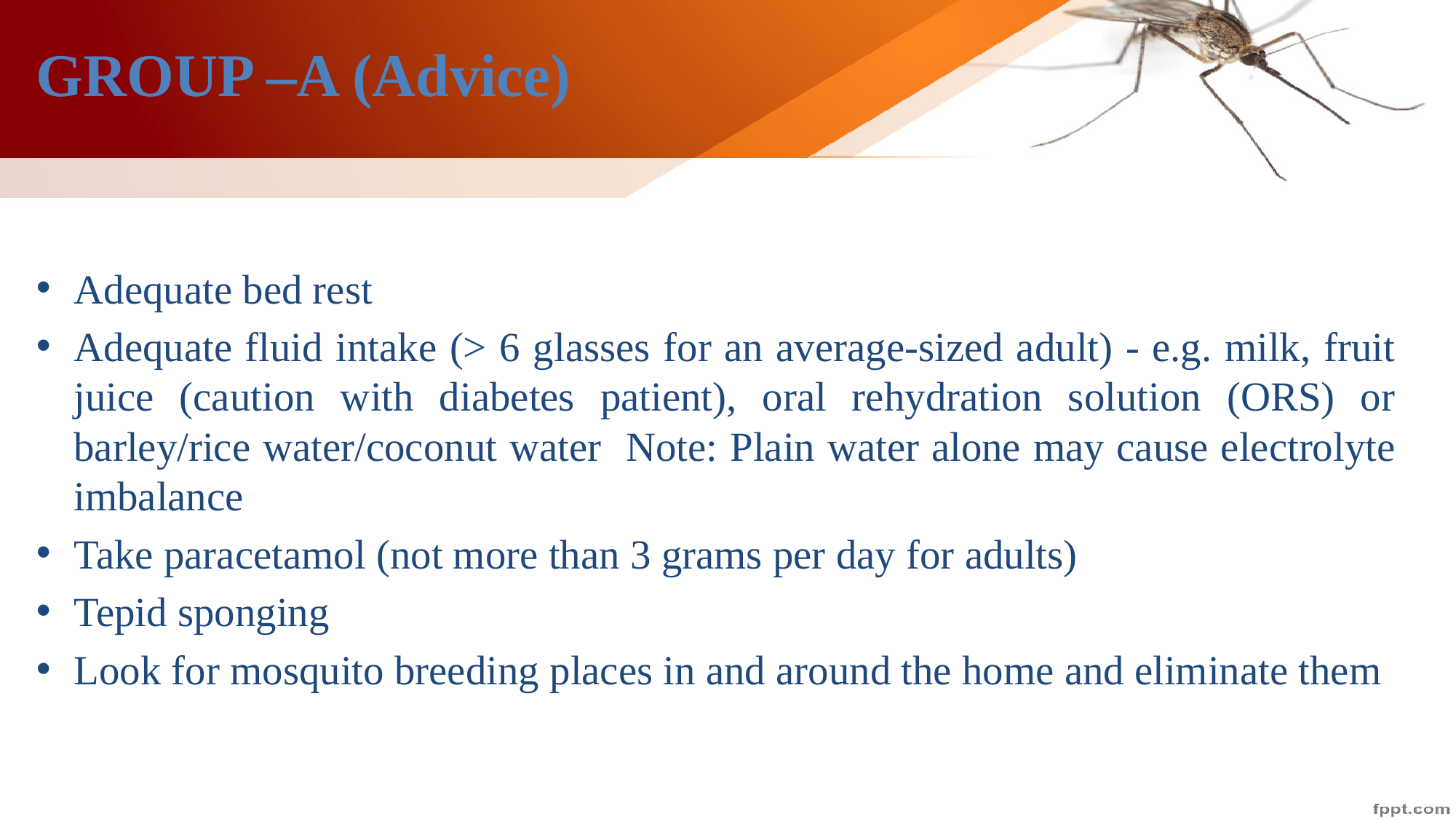

# GROUP –A (Advice)

Adequate bed rest
Adequate fluid intake (> 6 glasses for an average-sized adult) - e.g. milk, fruit juice (caution with diabetes patient), oral rehydration solution (ORS) or barley/rice water/coconut water  Note: Plain water alone may cause electrolyte imbalance
Take paracetamol (not more than 3 grams per day for adults)
Tepid sponging
Look for mosquito breeding places in and around the home and eliminate them